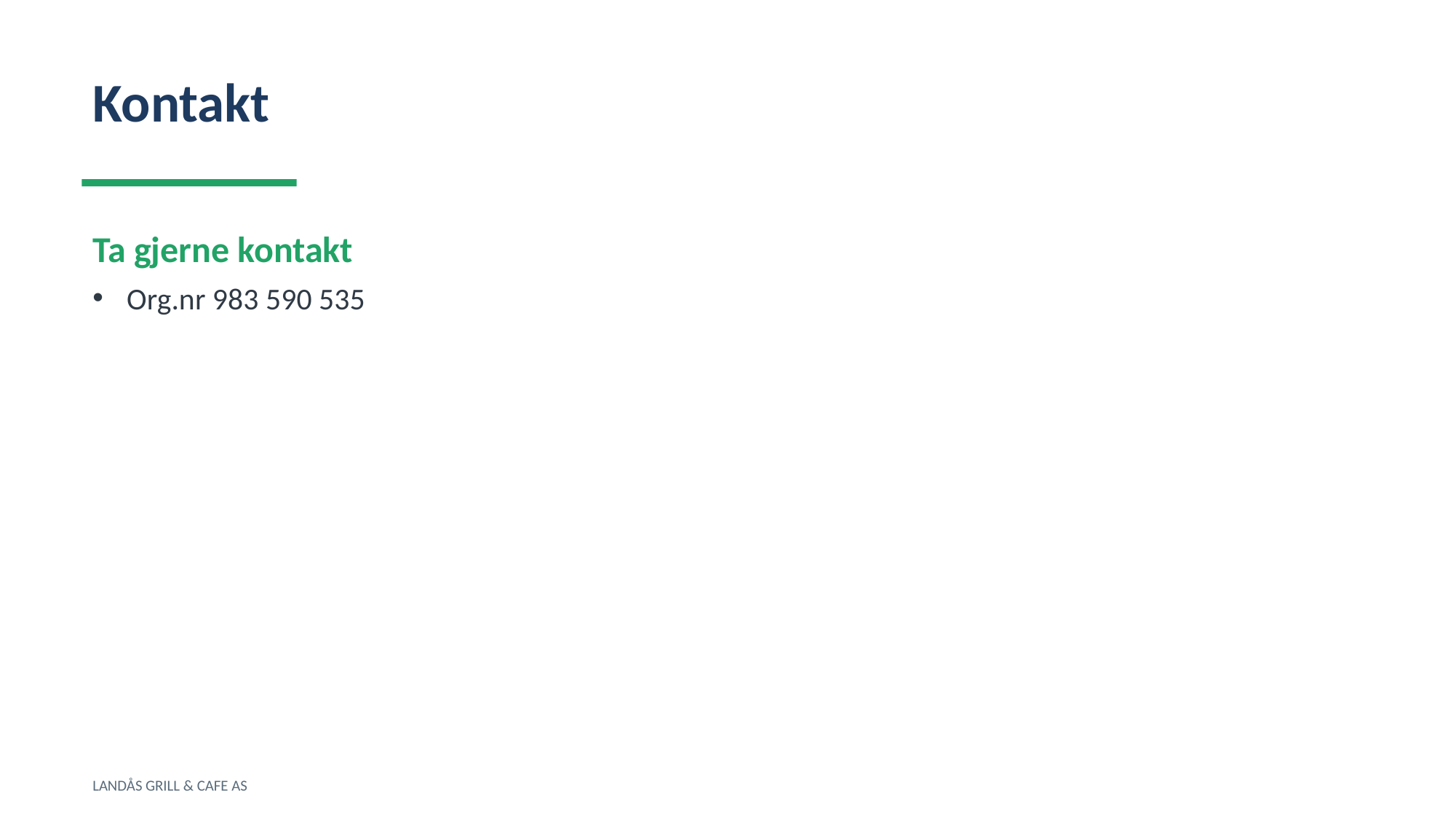

Kontakt

Ta gjerne kontakt
Org.nr 983 590 535
LANDÅS GRILL & CAFE AS